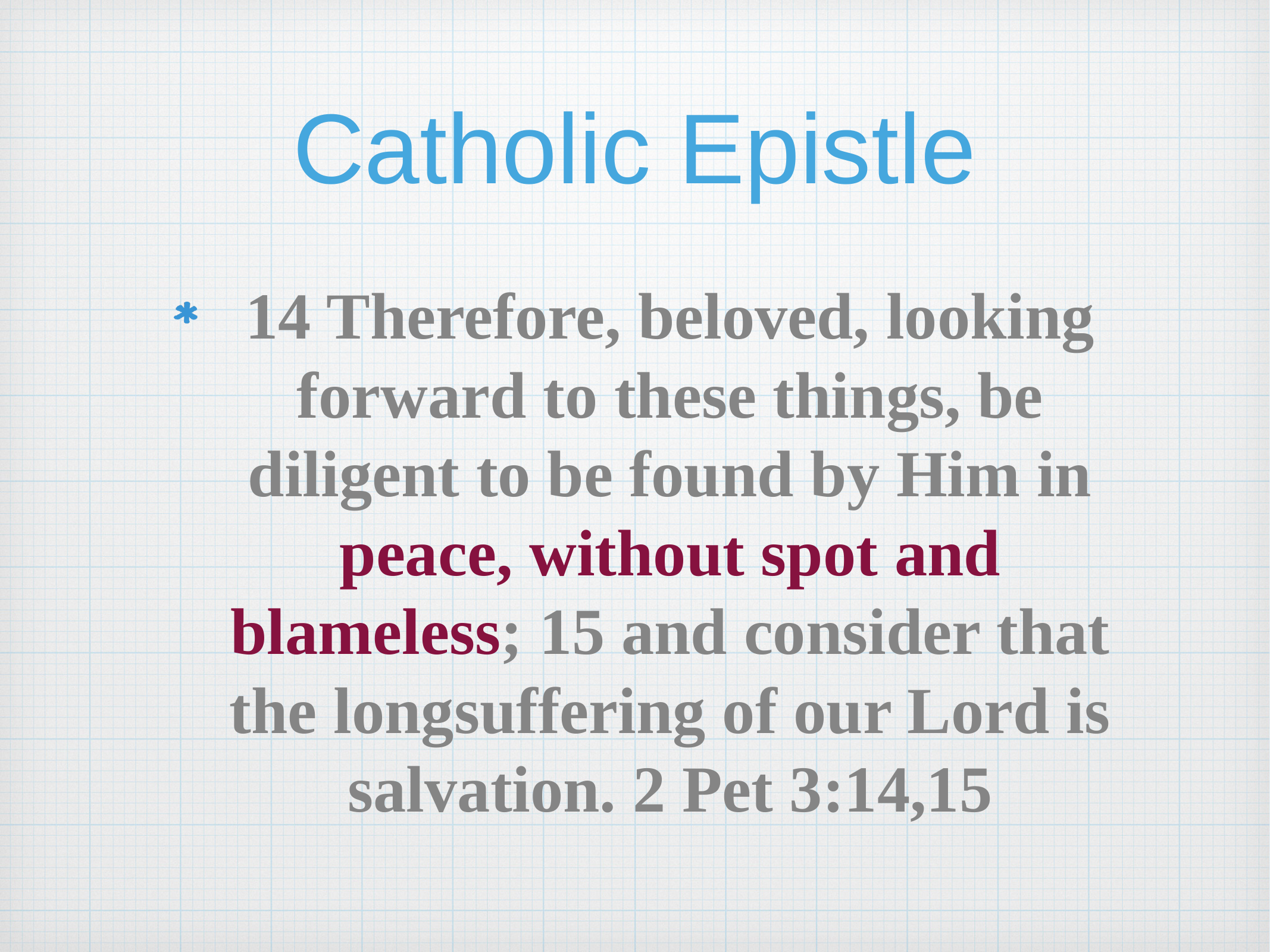

# Catholic Epistle
14 Therefore, beloved, looking forward to these things, be diligent to be found by Him in peace, without spot and blameless; 15 and consider that the longsuffering of our Lord is salvation. 2 Pet 3:14,15